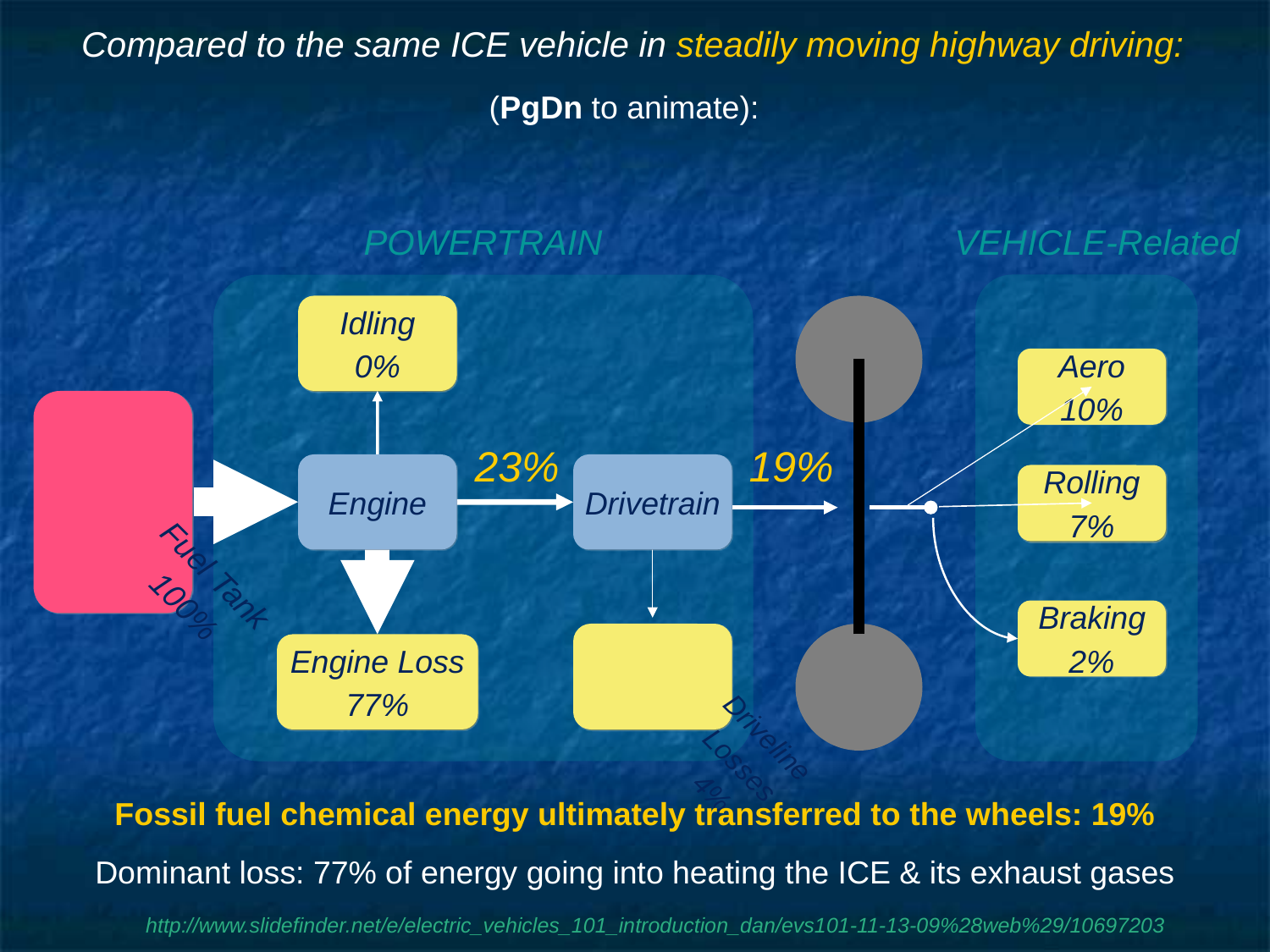

# Compared to the same ICE vehicle in steadily moving highway driving:
(PgDn to animate):
VEHICLE-Related

Aero
10%

Rolling
7%

Braking
2%

POWERTRAIN

Idling
0%

23%

Drivetrain

Engine Loss
77%

Fuel Tank
100%
19%

Driveline
Losses
4%

Engine

Fossil fuel chemical energy ultimately transferred to the wheels: 19%

Dominant loss: 77% of energy going into heating the ICE & its exhaust gases
http://www.slidefinder.net/e/electric_vehicles_101_introduction_dan/evs101-11-13-09%28web%29/10697203